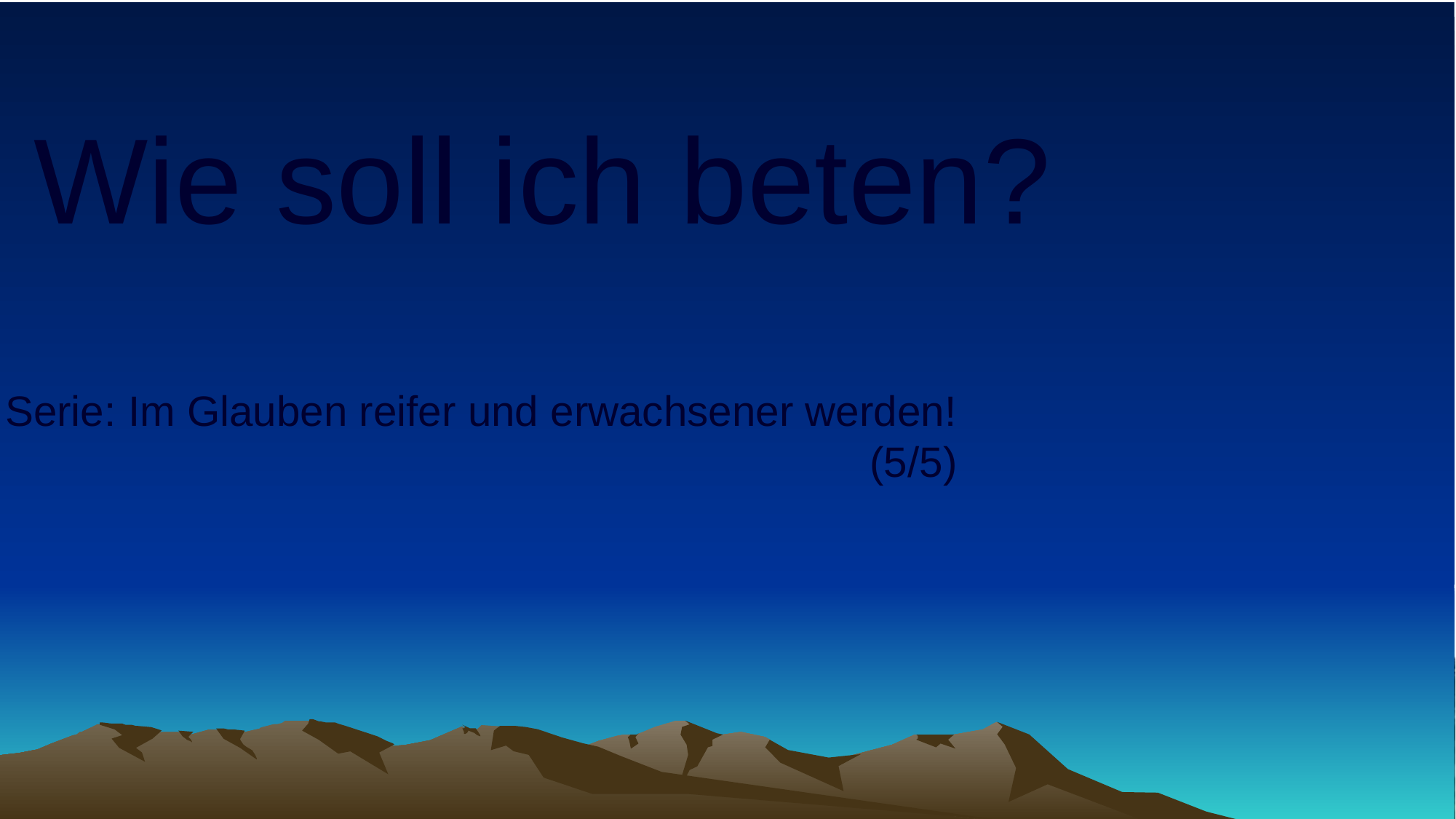

# Wie soll ich beten?
Serie: Im Glauben reifer und erwachsener werden! (5/5)